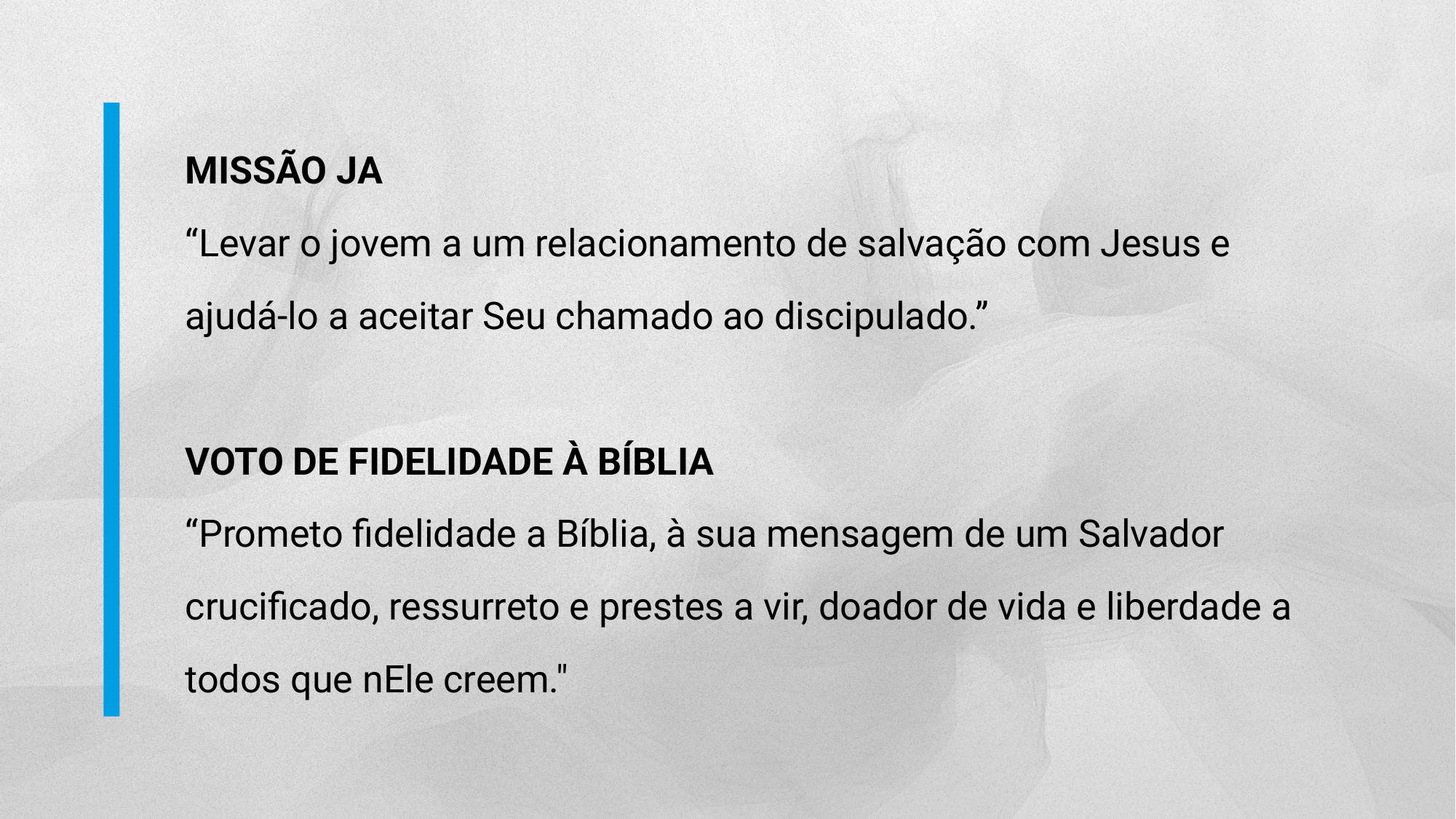

MISSÃO JA
“Levar o jovem a um relacionamento de salvação com Jesus e ajudá-lo a aceitar Seu chamado ao discipulado.”

VOTO DE FIDELIDADE À BÍBLIA
“Prometo fidelidade a Bíblia, à sua mensagem de um Salvador crucificado, ressurreto e prestes a vir, doador de vida e liberdade a todos que nEle creem."